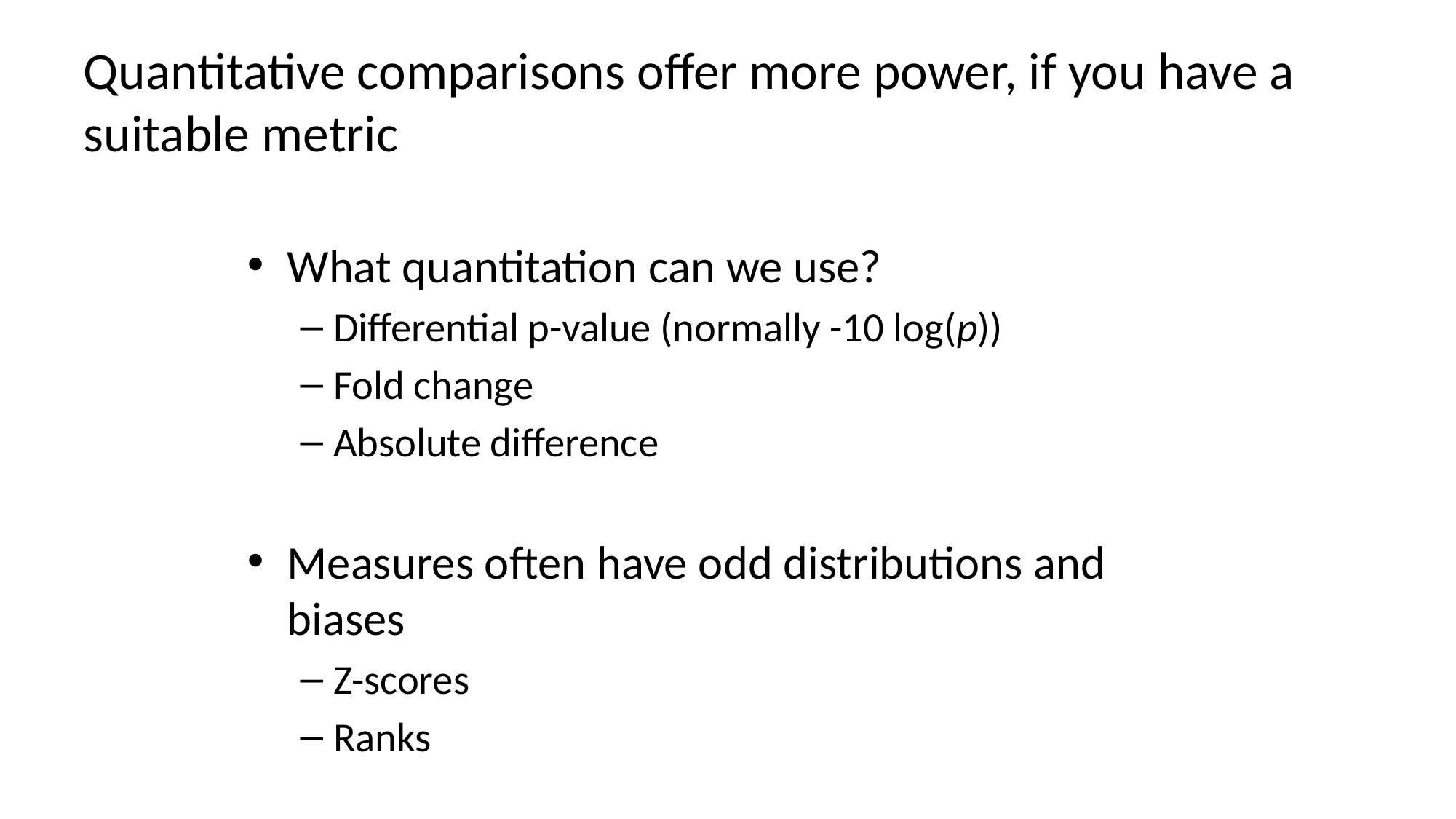

# Quantitative comparisons offer more power, if you have a suitable metric
What quantitation can we use?
Differential p-value (normally -10 log(p))
Fold change
Absolute difference

Measures often have odd distributions and biases
Z-scores
Ranks